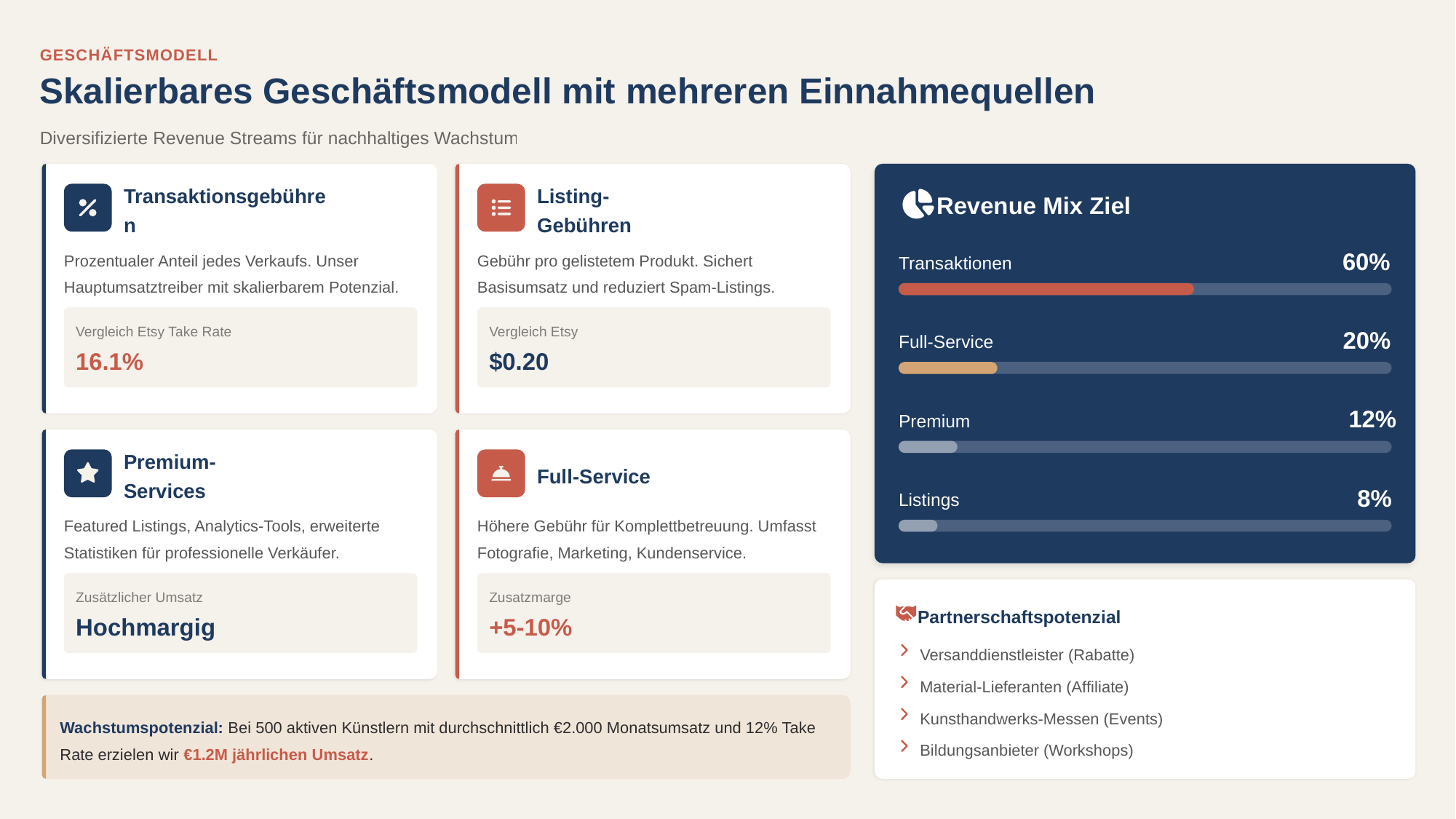

GESCHÄFTSMODELL
Skalierbares Geschäftsmodell mit mehreren Einnahmequellen
Diversifizierte Revenue Streams für nachhaltiges Wachstum

Revenue Mix Ziel

Transaktionsgebühren
Listing-Gebühren

60%
Prozentualer Anteil jedes Verkaufs. Unser Hauptumsatztreiber mit skalierbarem Potenzial.
Gebühr pro gelistetem Produkt. Sichert Basisumsatz und reduziert Spam-Listings.
Transaktionen

Vergleich Etsy Take Rate
Vergleich Etsy
20%
Full-Service
16.1%
$0.20

12%
Premium

Premium-Services
Full-Service

8%
Listings
Featured Listings, Analytics-Tools, erweiterte Statistiken für professionelle Verkäufer.
Höhere Gebühr für Komplettbetreuung. Umfasst Fotografie, Marketing, Kundenservice.

Zusätzlicher Umsatz
Zusatzmarge
Partnerschaftspotenzial

Hochmargig
+5-10%
Versanddienstleister (Rabatte)

Material-Lieferanten (Affiliate)

Kunsthandwerks-Messen (Events)

Wachstumspotenzial: Bei 500 aktiven Künstlern mit durchschnittlich €2.000 Monatsumsatz und 12% Take Rate erzielen wir €1.2M jährlichen Umsatz.
Bildungsanbieter (Workshops)